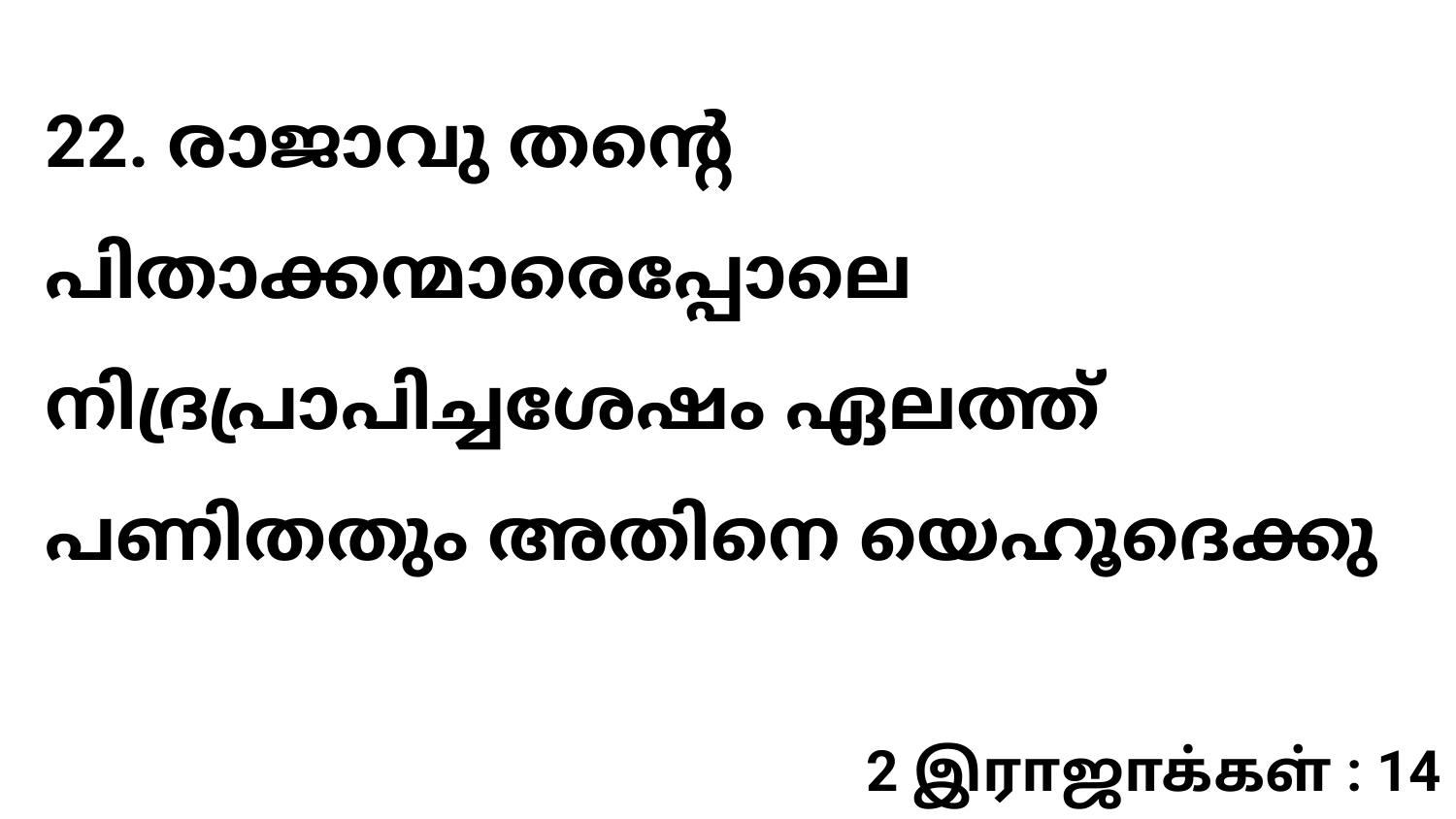

22. രാജാവു തന്റെ പിതാക്കന്മാരെപ്പോലെ നിദ്രപ്രാപിച്ചശേഷം ഏലത്ത് പണിതതും അതിനെ യെഹൂദെക്കു
2 இராஜாக்கள் : 14